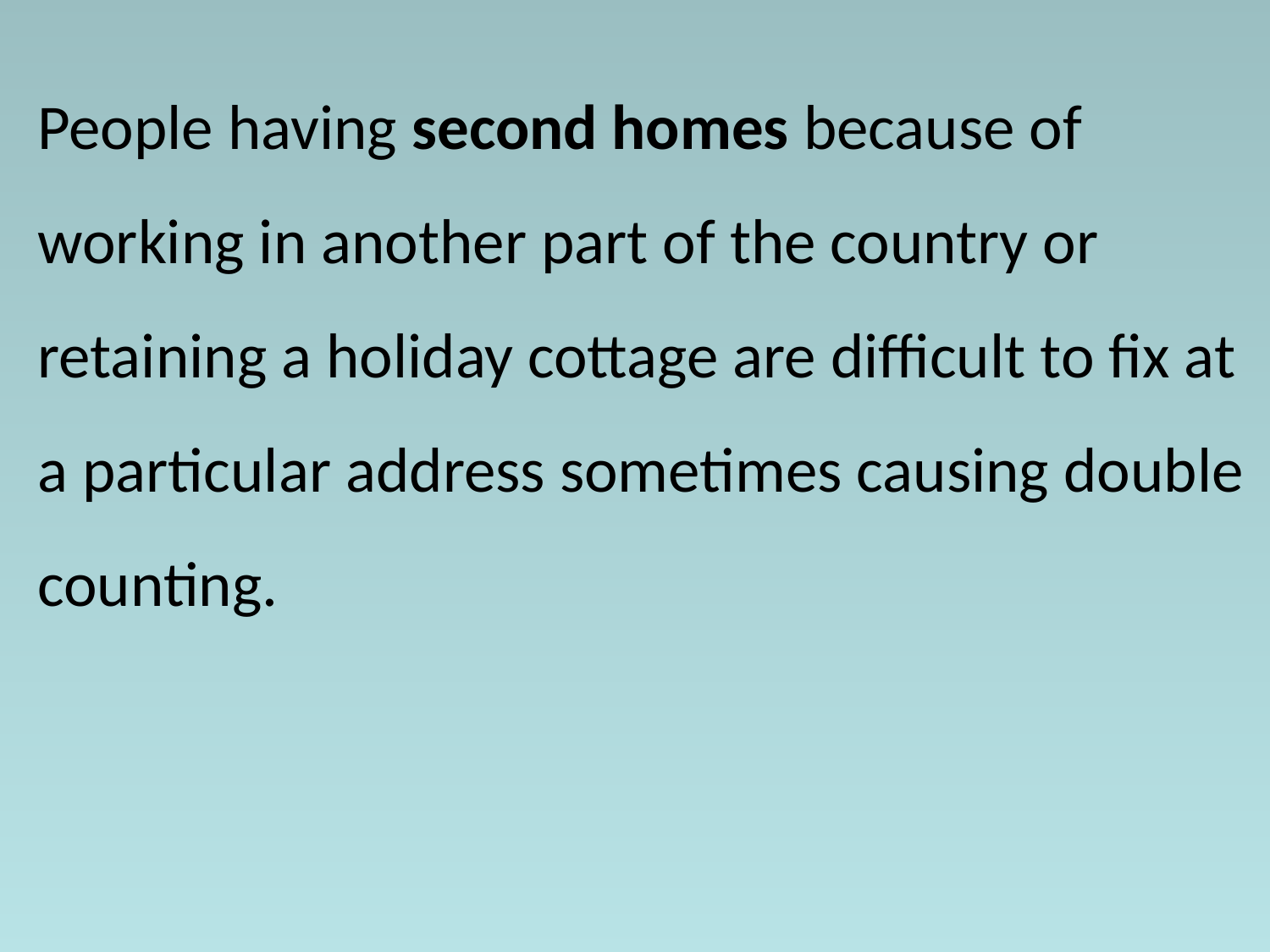

People having second homes because of working in another part of the country or retaining a holiday cottage are difficult to fix at a particular address sometimes causing double counting.